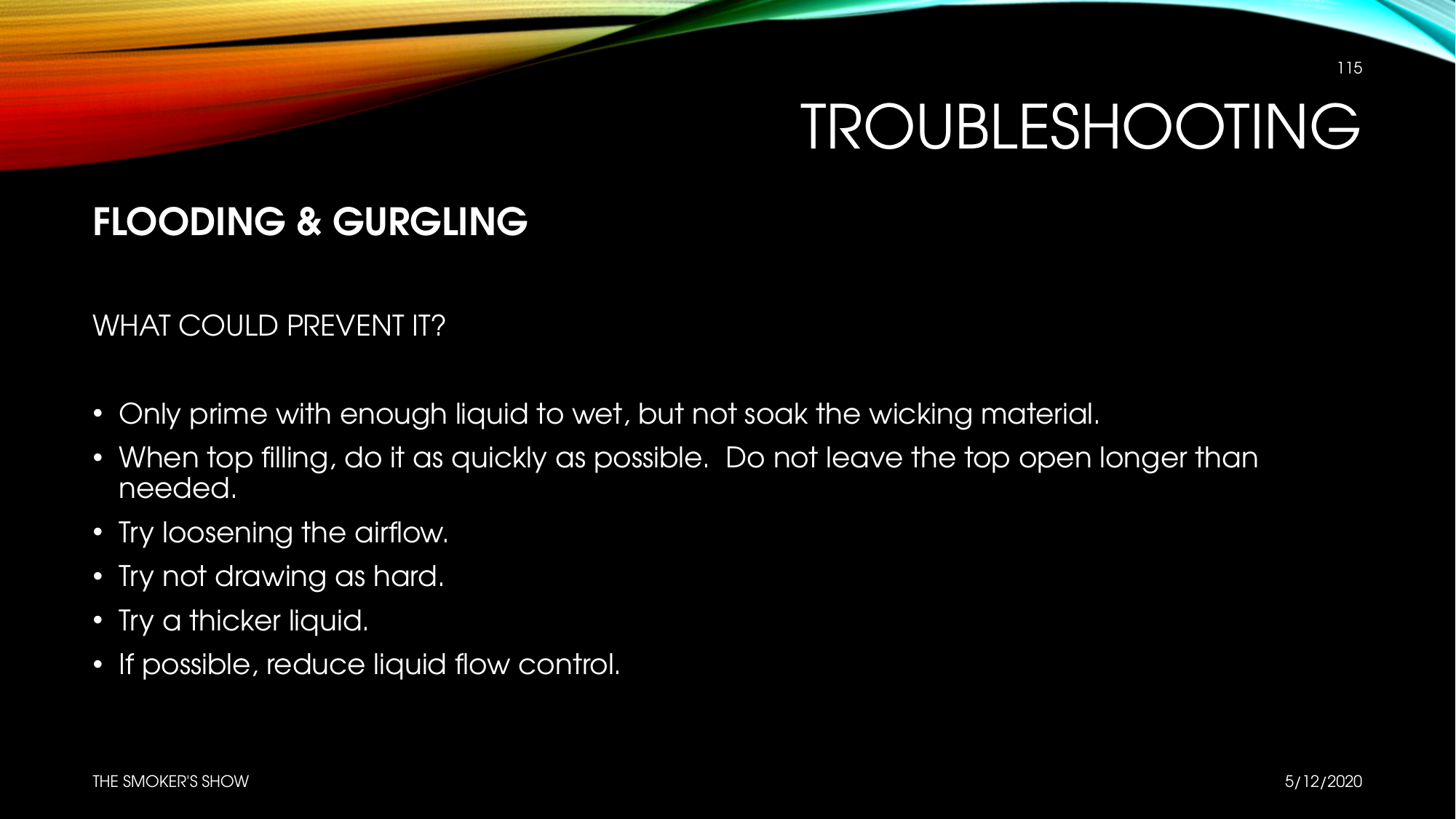

115
# Troubleshooting
FLOODING & GURGLING

WHAT COULD PREVENT IT?

Only prime with enough liquid to wet, but not soak the wicking material.
When top filling, do it as quickly as possible.  Do not leave the top open longer than needed.
Try loosening the airflow.
Try not drawing as hard.
Try a thicker liquid.
If possible, reduce liquid flow control.

THE SMOKER'S SHOW
5/12/2020